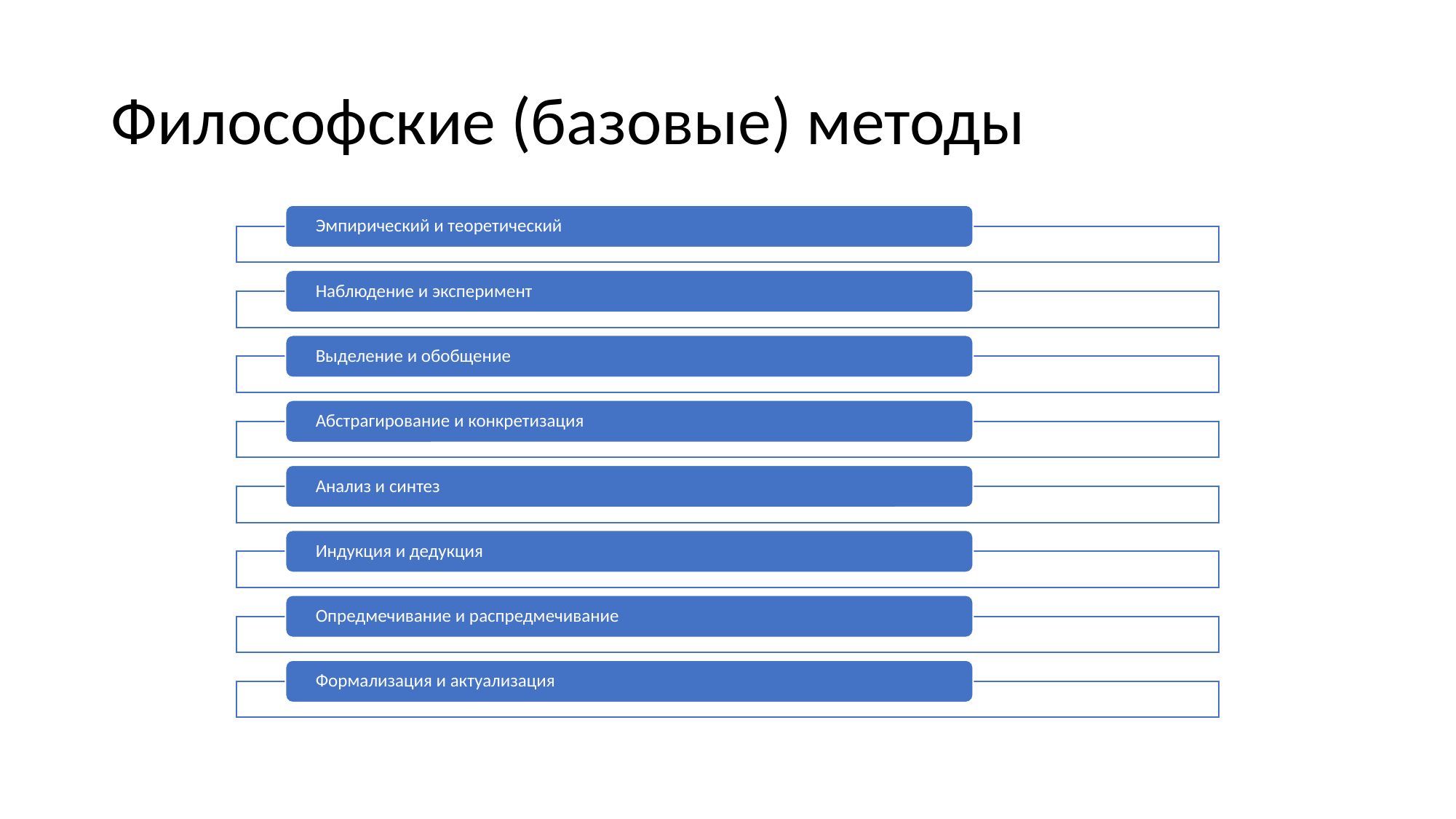

# Философские (базовые) методы
Эмпирический и теоретический
Наблюдение и эксперимент
Выделение и обобщение
Абстрагирование и конкретизация
Анализ и синтез
Индукция и дедукция
Опредмечивание и распредмечивание
Формализация и актуализация